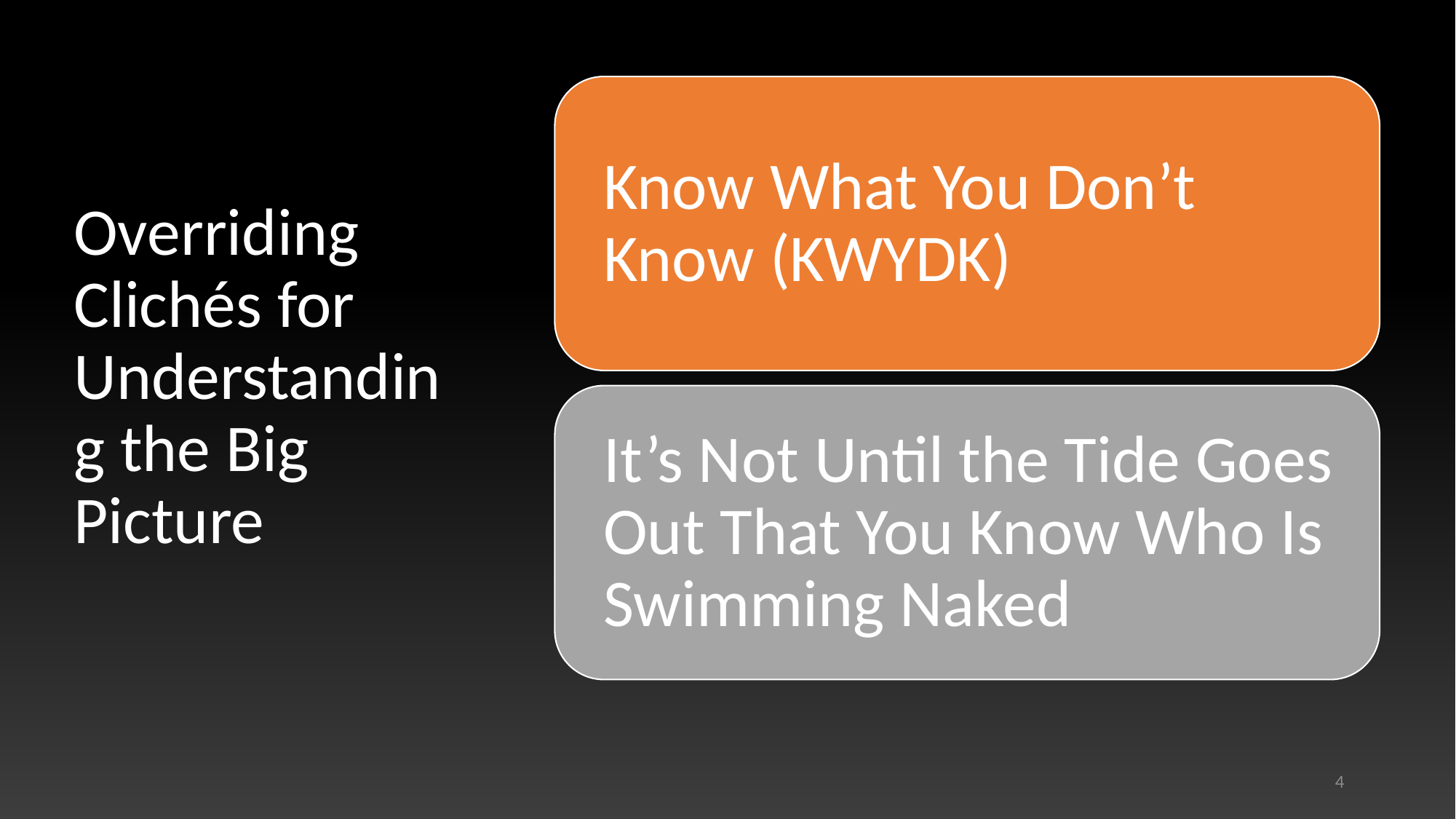

# Overriding Clichés for Understanding the Big Picture
Know What You Don’t Know (KWYDK)
It’s Not Until the Tide Goes Out That You Know Who Is Swimming Naked
4